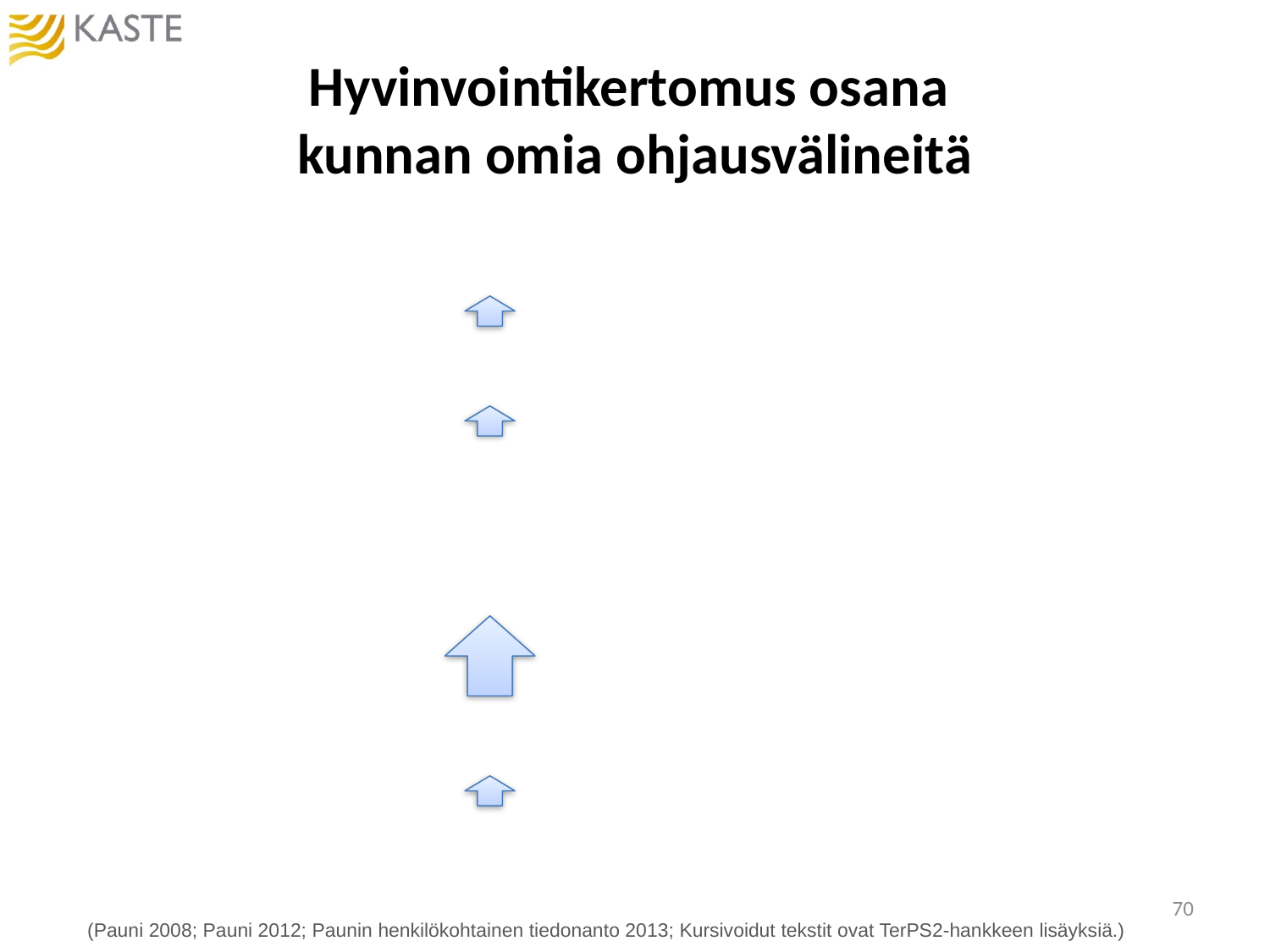

# Hyvinvointikertomus osana kunnan omia ohjausvälineitä
Hyvinvointikertomus

70
(Pauni 2008; Pauni 2012; Paunin henkilökohtainen tiedonanto 2013; Kursivoidut tekstit ovat TerPS2-hankkeen lisäyksiä.)